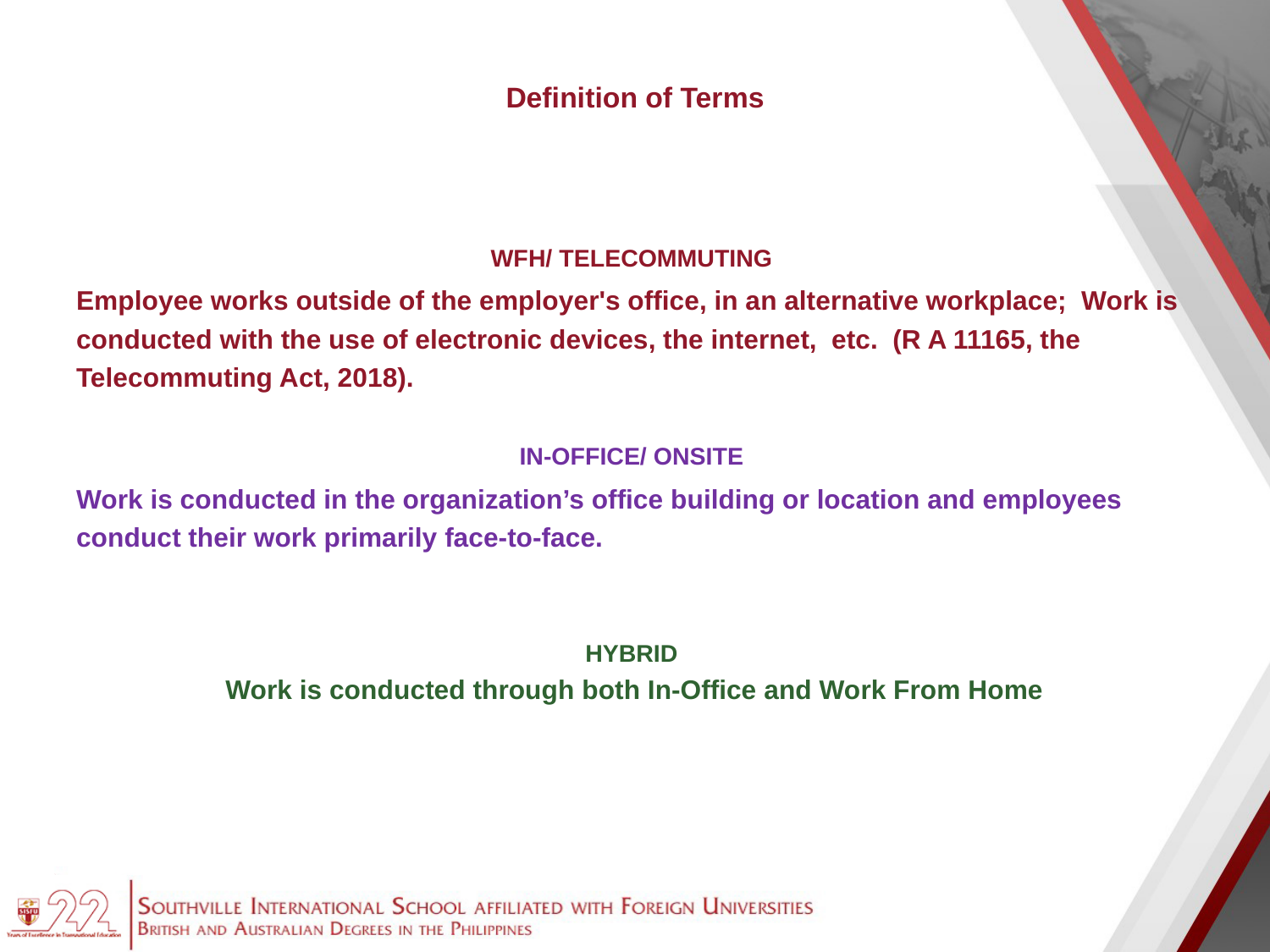

# Definition of Terms

WFH/ TELECOMMUTING
Employee works outside of the employer's office, in an alternative workplace;  Work is conducted with the use of electronic devices, the internet,  etc.  (R A 11165, the Telecommuting Act, 2018).

IN-OFFICE/ ONSITE
Work is conducted in the organization’s office building or location and employees conduct their work primarily face-to-face.

HYBRID
Work is conducted through both In-Office and Work From Home